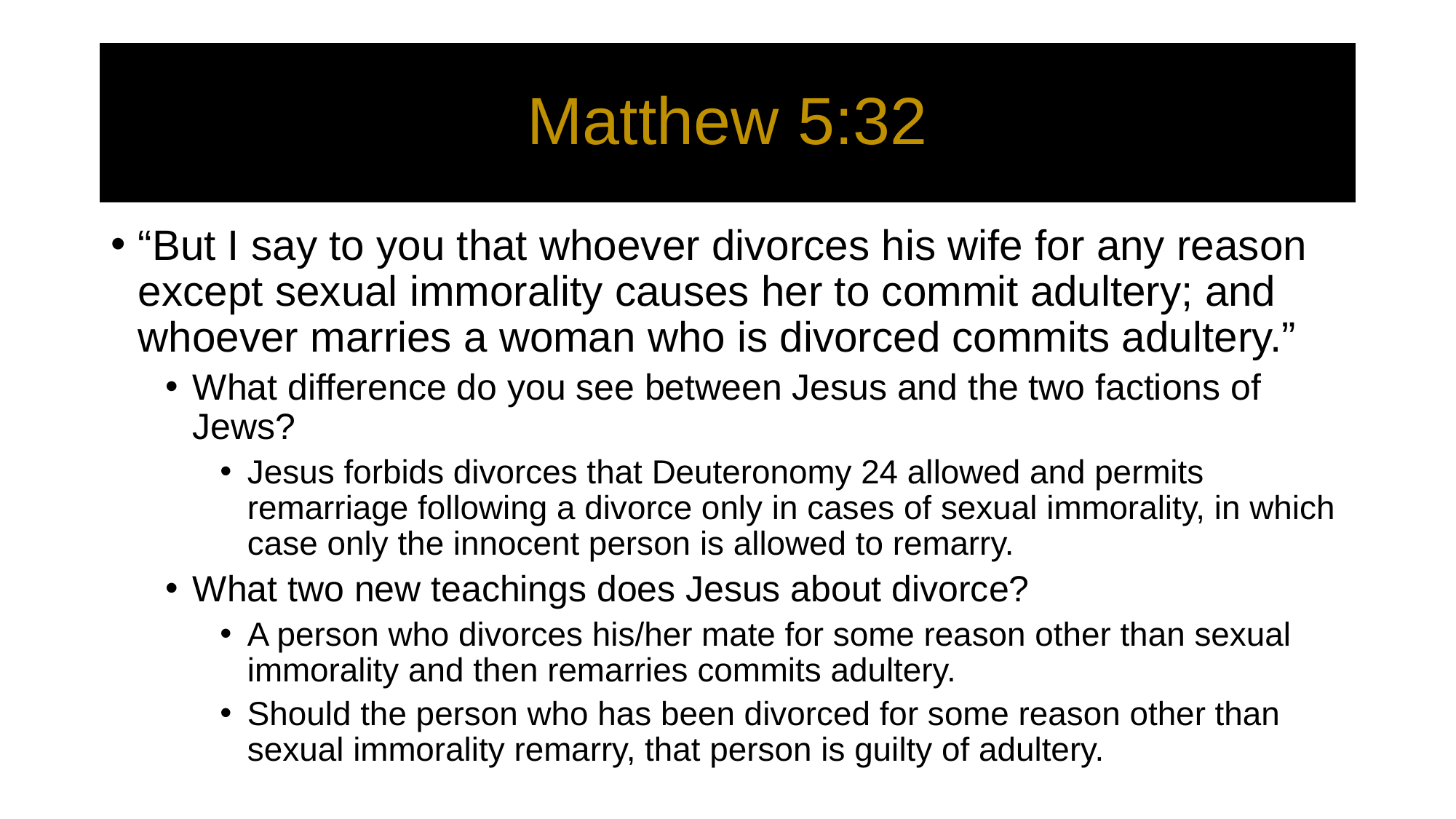

# Matthew 5:32
“But I say to you that whoever divorces his wife for any reason except sexual immorality causes her to commit adultery; and whoever marries a woman who is divorced commits adultery.”
What difference do you see between Jesus and the two factions of Jews?
Jesus forbids divorces that Deuteronomy 24 allowed and permits remarriage following a divorce only in cases of sexual immorality, in which case only the innocent person is allowed to remarry.
What two new teachings does Jesus about divorce?
A person who divorces his/her mate for some reason other than sexual immorality and then remarries commits adultery.
Should the person who has been divorced for some reason other than sexual immorality remarry, that person is guilty of adultery.